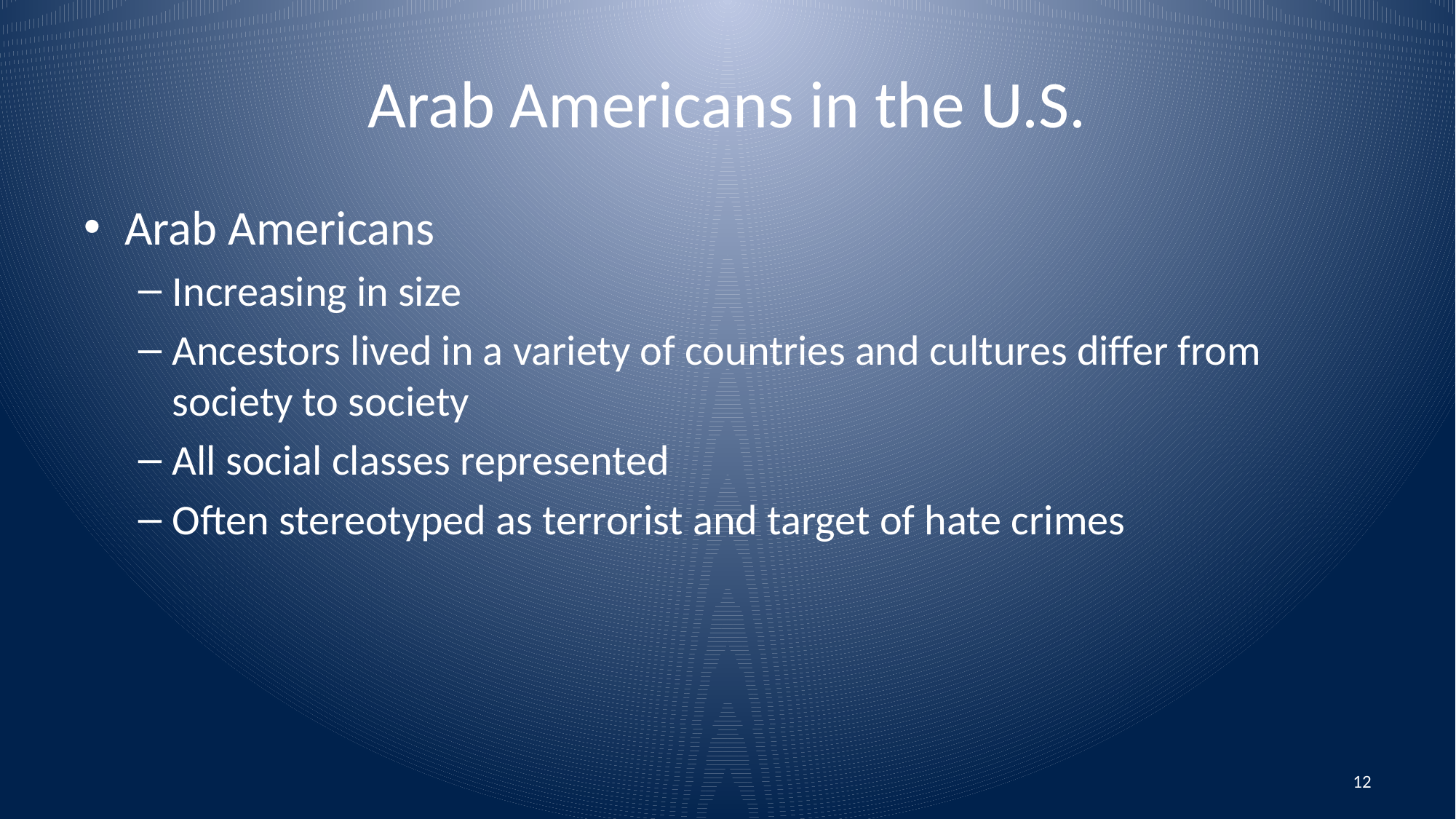

# Arab Americans in the U.S.
Arab Americans
Increasing in size
Ancestors lived in a variety of countries and cultures differ from society to society
All social classes represented
Often stereotyped as terrorist and target of hate crimes

12